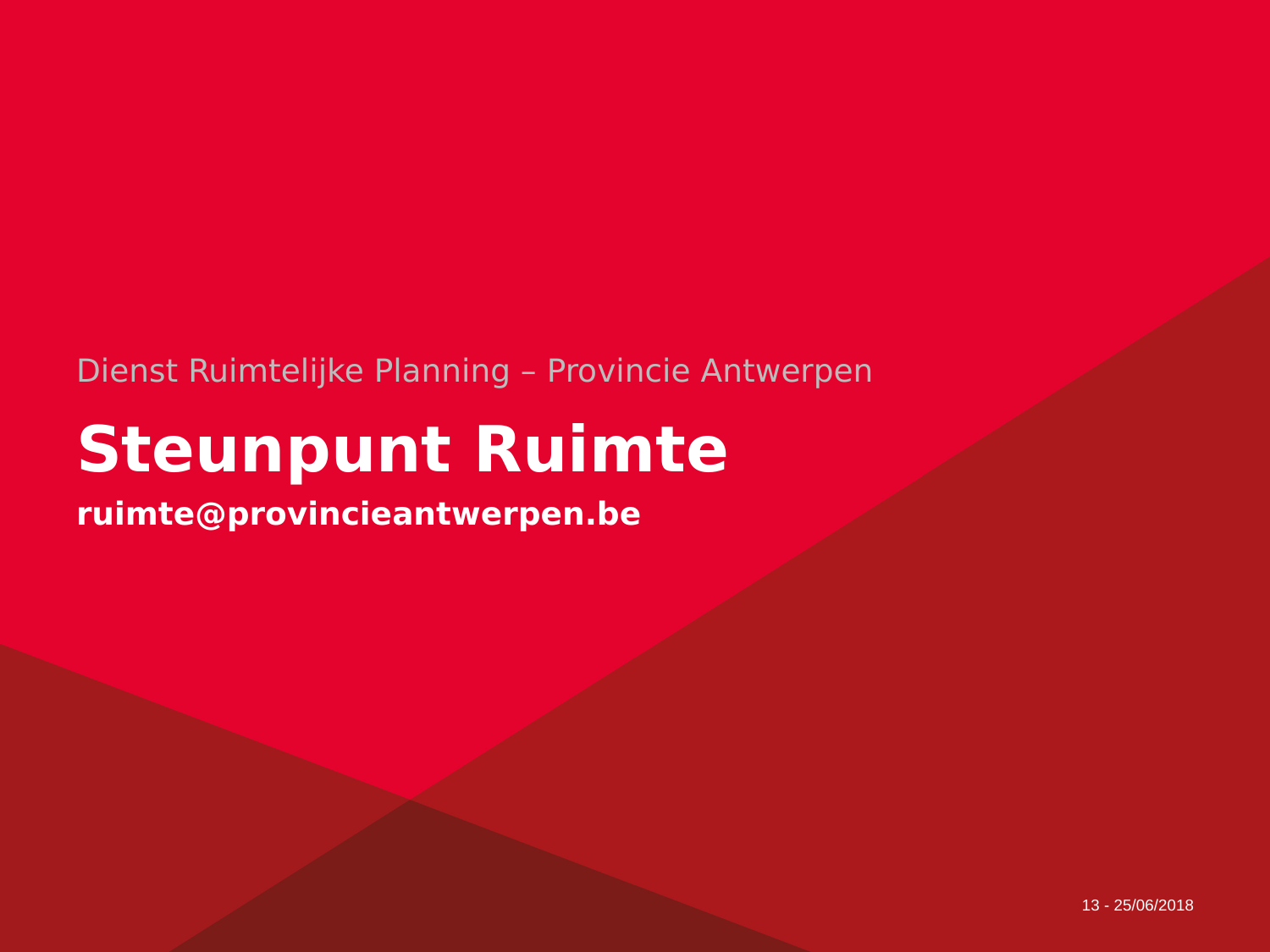

# Dienst Ruimtelijke Planning – Provincie Antwerpen
Steunpunt Ruimte
ruimte@provincieantwerpen.be